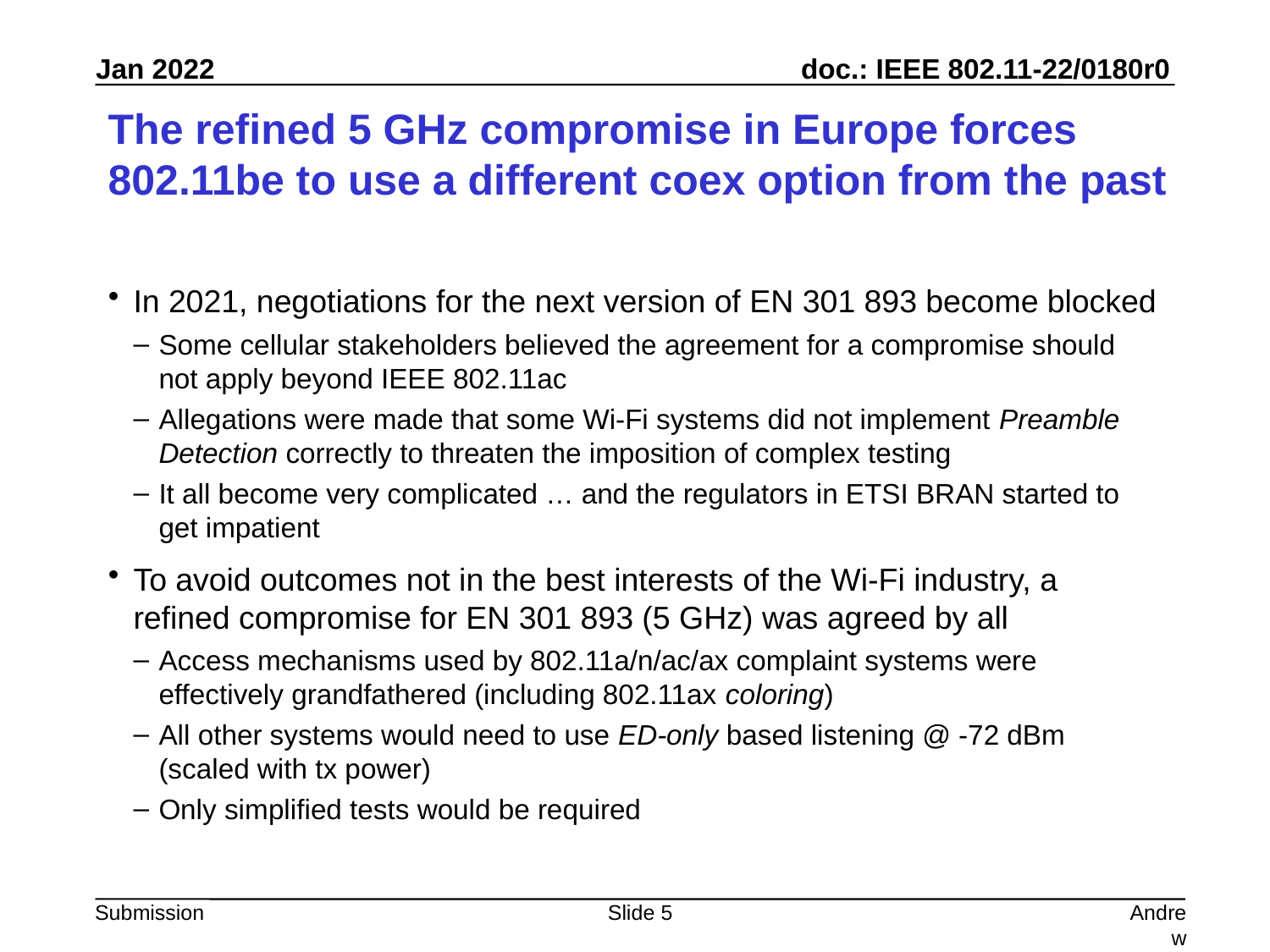

# The refined 5 GHz compromise in Europe forces 802.11be to use a different coex option from the past
In 2021, negotiations for the next version of EN 301 893 become blocked
Some cellular stakeholders believed the agreement for a compromise should not apply beyond IEEE 802.11ac
Allegations were made that some Wi-Fi systems did not implement Preamble Detection correctly to threaten the imposition of complex testing
It all become very complicated … and the regulators in ETSI BRAN started to get impatient
To avoid outcomes not in the best interests of the Wi-Fi industry, a refined compromise for EN 301 893 (5 GHz) was agreed by all
Access mechanisms used by 802.11a/n/ac/ax complaint systems were effectively grandfathered (including 802.11ax coloring)
All other systems would need to use ED-only based listening @ -72 dBm (scaled with tx power)
Only simplified tests would be required

Slide 5
Andrew Myles, Cisco